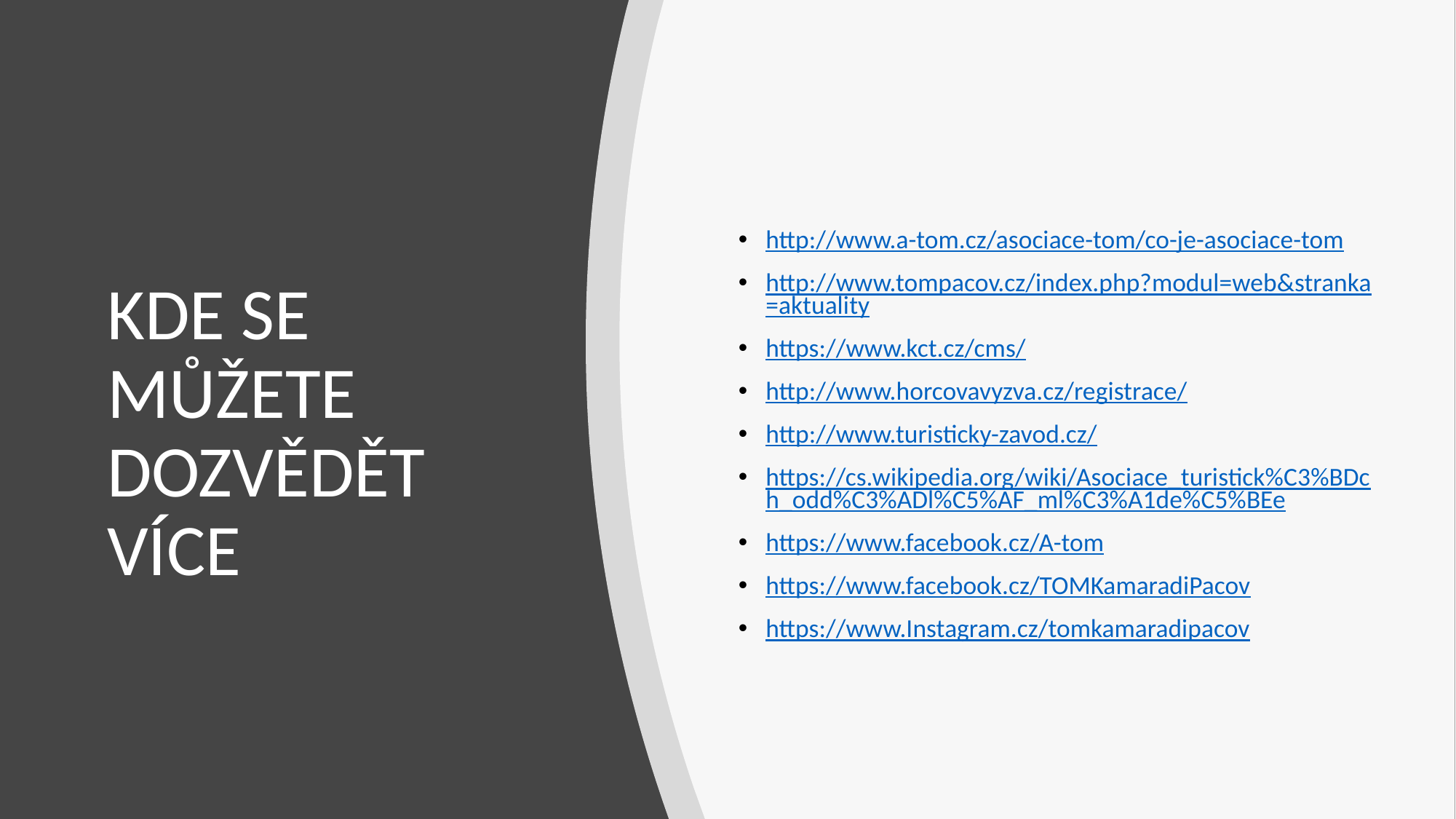

http://www.a-tom.cz/asociace-tom/co-je-asociace-tom
http://www.tompacov.cz/index.php?modul=web&stranka=aktuality
https://www.kct.cz/cms/
http://www.horcovavyzva.cz/registrace/
http://www.turisticky-zavod.cz/
https://cs.wikipedia.org/wiki/Asociace_turistick%C3%BDch_odd%C3%ADl%C5%AF_ml%C3%A1de%C5%BEe
https://www.facebook.cz/A-tom
https://www.facebook.cz/TOMKamaradiPacov
https://www.Instagram.cz/tomkamaradipacov

# KDE SE MŮŽETE DOZVĚDĚT VÍCE